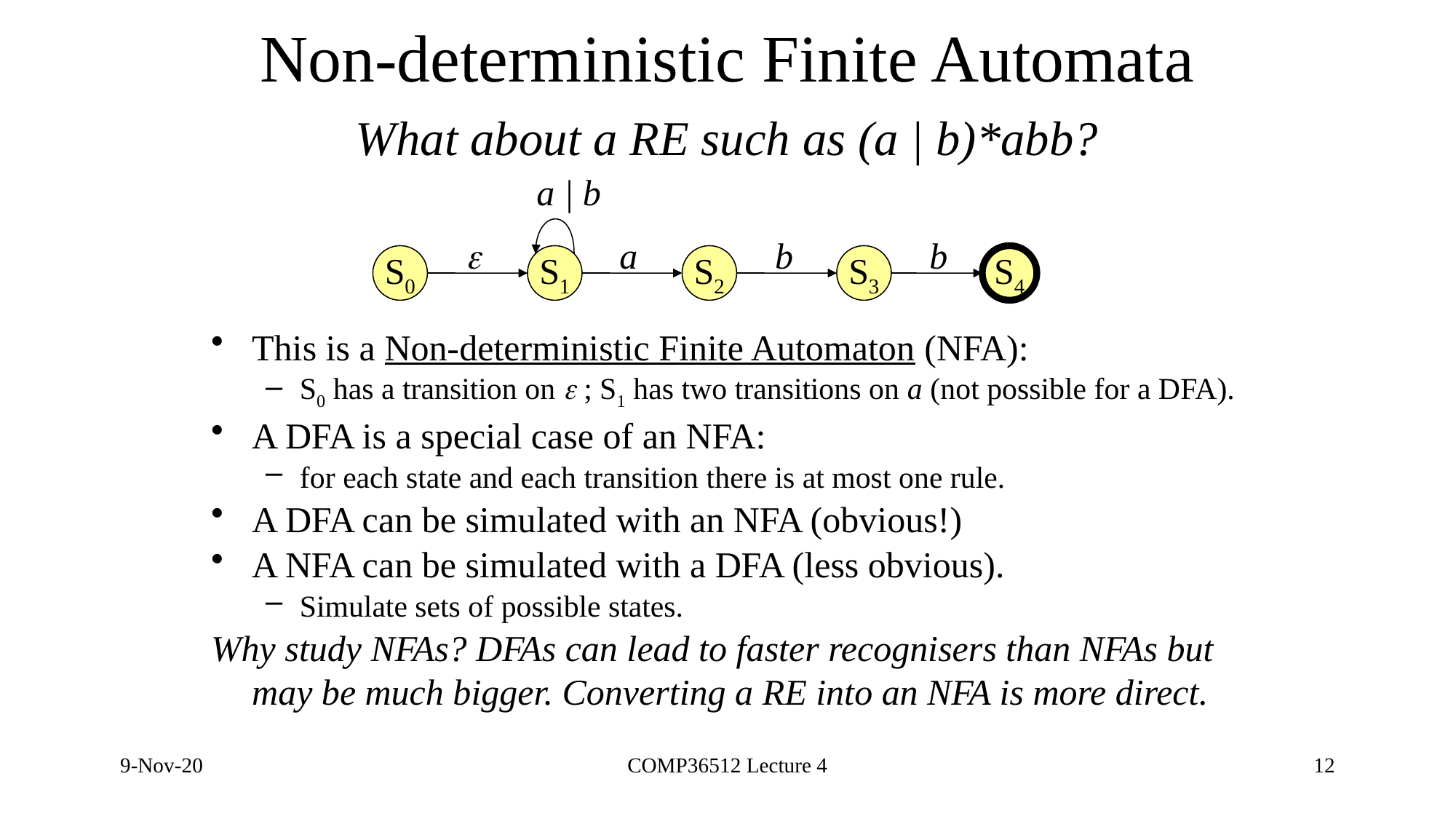

# Non-deterministic Finite Automata What about a RE such as (a | b)*abb?
a | b
ε
b
b
a
S0
S1
S2
S3
S4

This is a Non-deterministic Finite Automaton (NFA):
S0 has a transition on ε ; S1 has two transitions on a (not possible for a DFA).
A DFA is a special case of an NFA:
for each state and each transition there is at most one rule.
A DFA can be simulated with an NFA (obvious!)
A NFA can be simulated with a DFA (less obvious).
Simulate sets of possible states.
Why study NFAs? DFAs can lead to faster recognisers than NFAs but may be much bigger. Converting a RE into an NFA is more direct.
9-Nov-20
COMP36512 Lecture 4
12